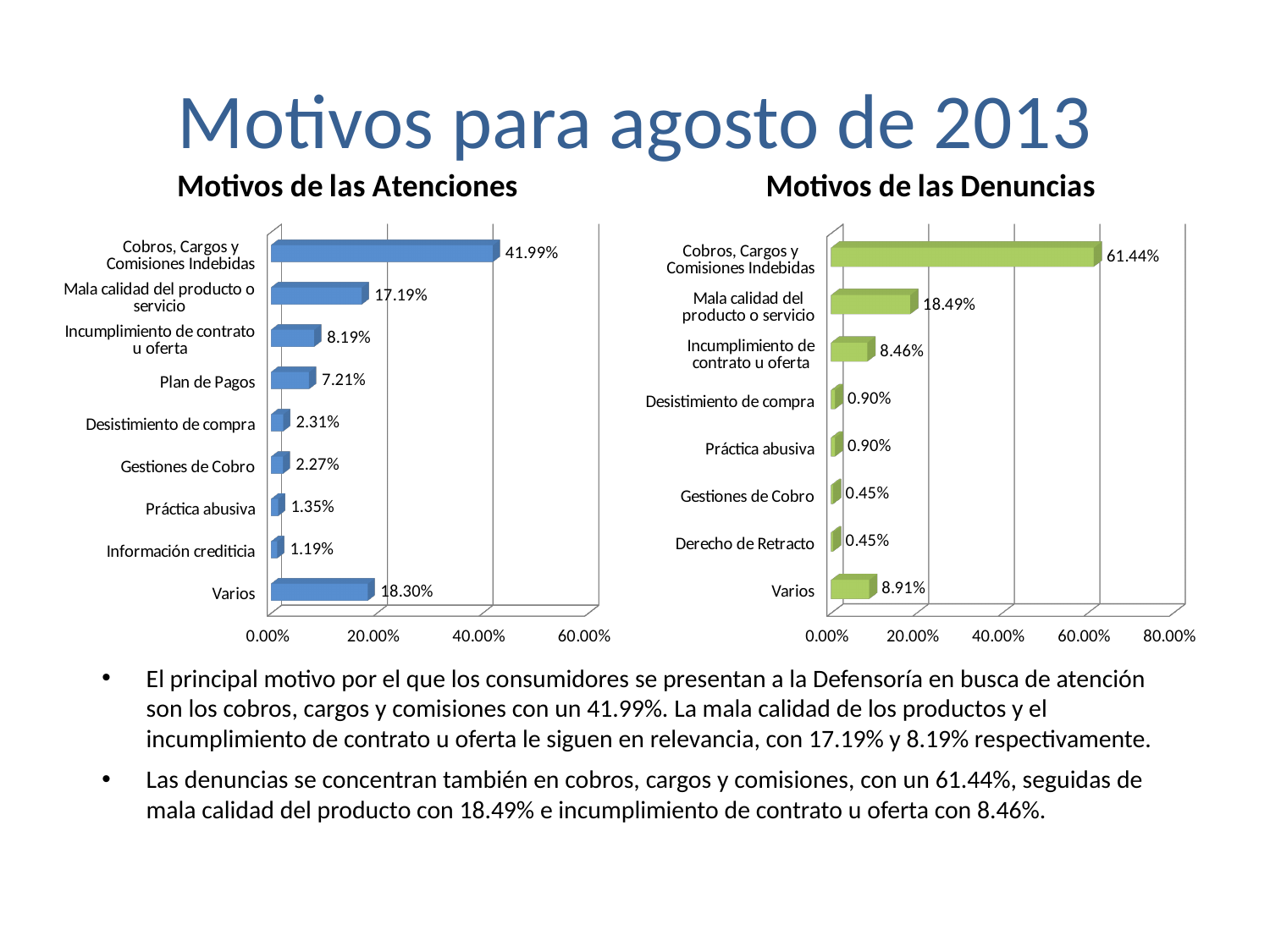

# Motivos para agosto de 2013

[unsupported chart]

[unsupported chart]

El principal motivo por el que los consumidores se presentan a la Defensoría en busca de atención son los cobros, cargos y comisiones con un 41.99%. La mala calidad de los productos y el incumplimiento de contrato u oferta le siguen en relevancia, con 17.19% y 8.19% respectivamente.
Las denuncias se concentran también en cobros, cargos y comisiones, con un 61.44%, seguidas de mala calidad del producto con 18.49% e incumplimiento de contrato u oferta con 8.46%.